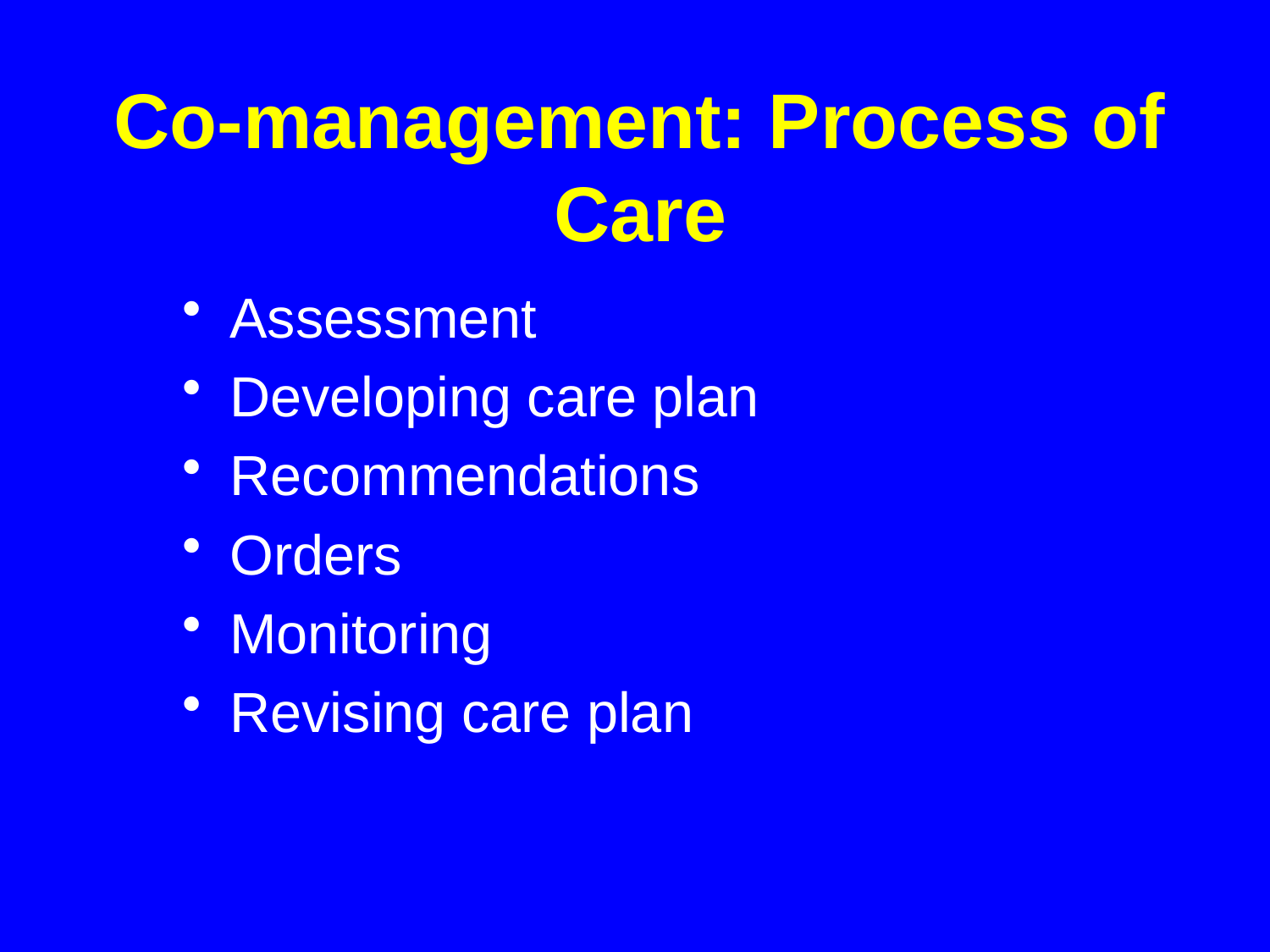

# Co-management: Process of Care
Assessment
Developing care plan
Recommendations
Orders
Monitoring
Revising care plan